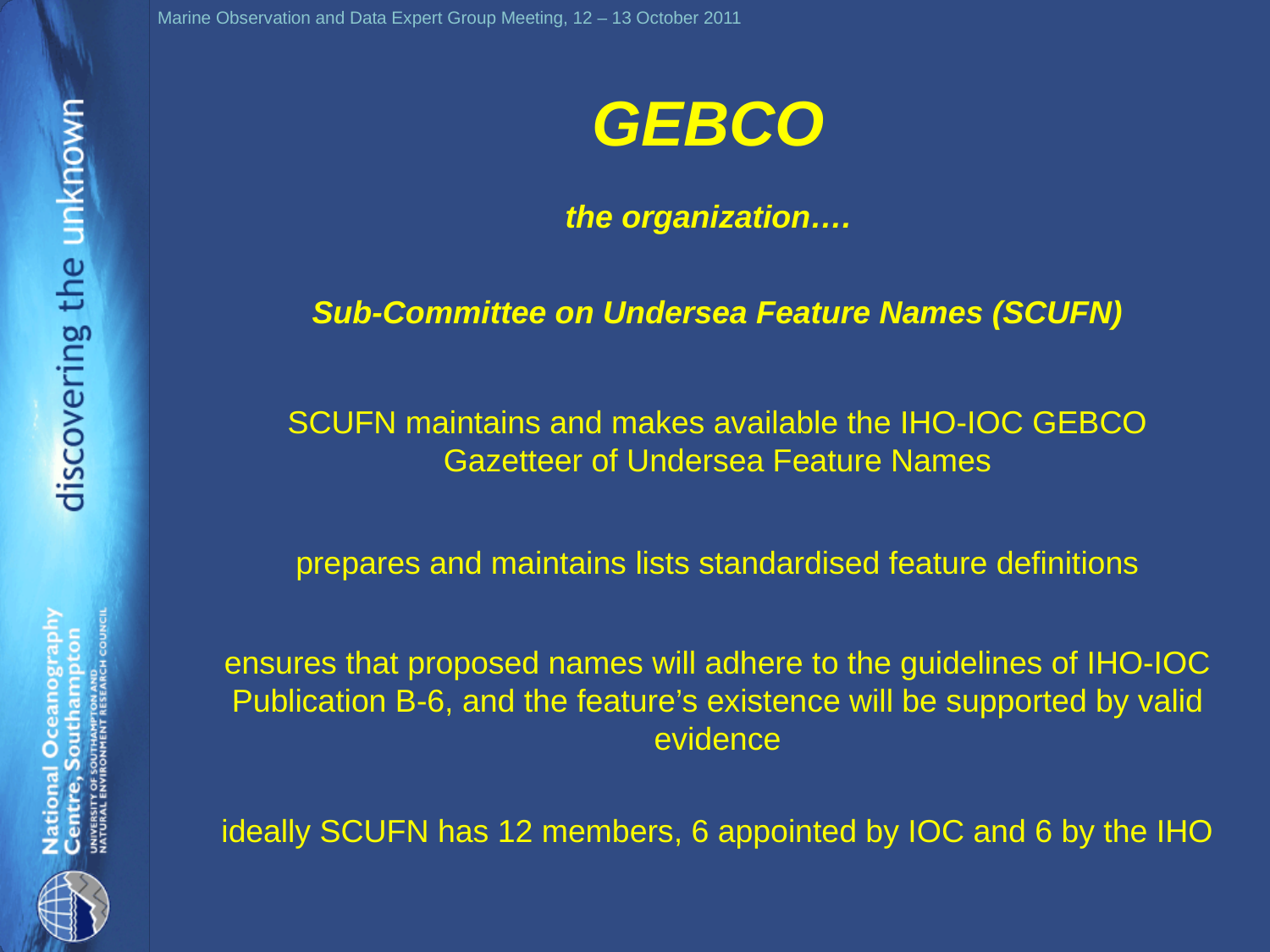

GEBCO

the organization….
Sub-Committee on Undersea Feature Names (SCUFN)
SCUFN maintains and makes available the IHO-IOC GEBCO Gazetteer of Undersea Feature Names
prepares and maintains lists standardised feature definitions
ensures that proposed names will adhere to the guidelines of IHO-IOC Publication B-6, and the feature’s existence will be supported by valid evidence
ideally SCUFN has 12 members, 6 appointed by IOC and 6 by the IHO